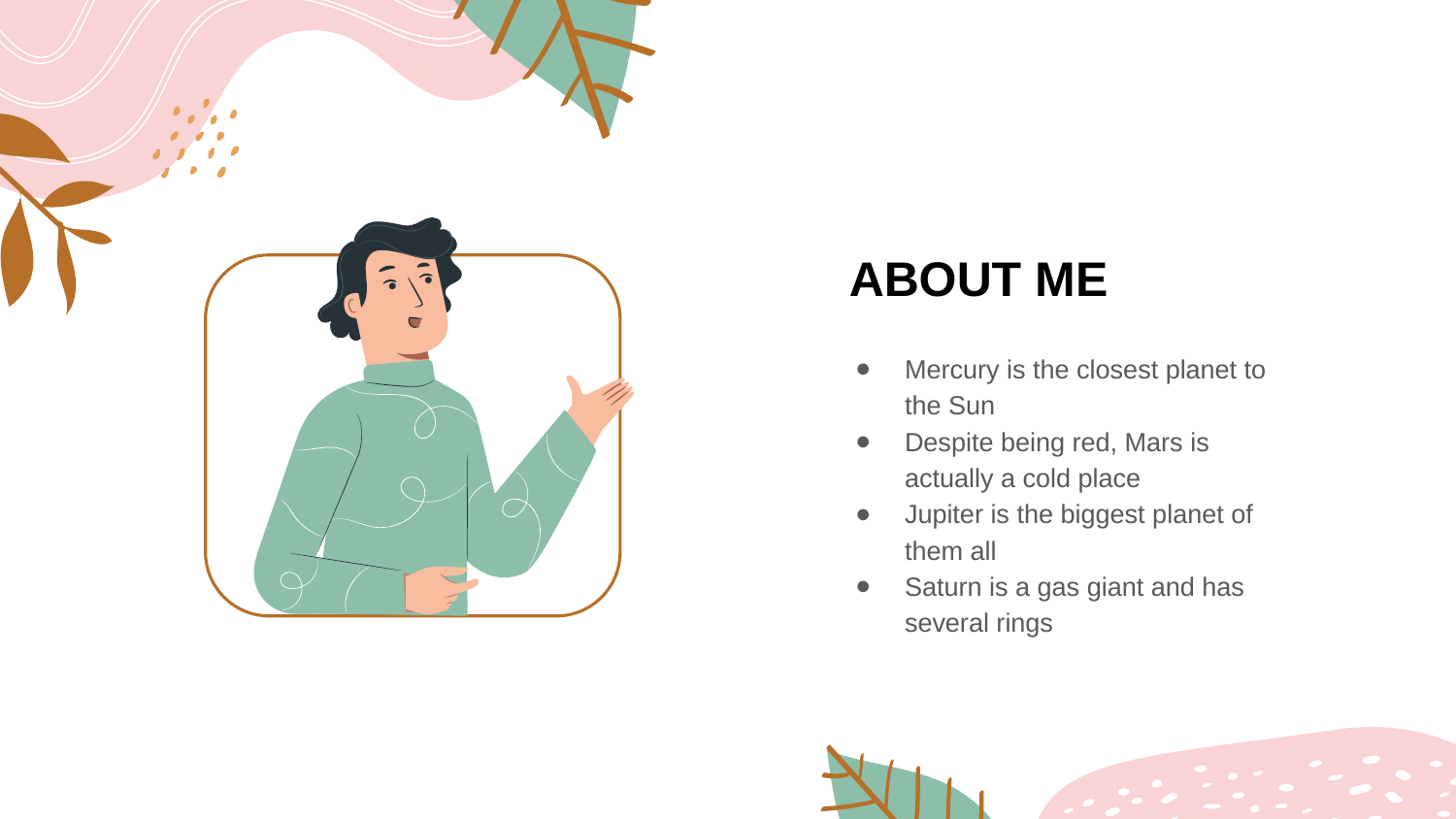

# ABOUT ME

Mercury is the closest planet to the Sun
Despite being red, Mars is actually a cold place
Jupiter is the biggest planet of them all
Saturn is a gas giant and has several rings